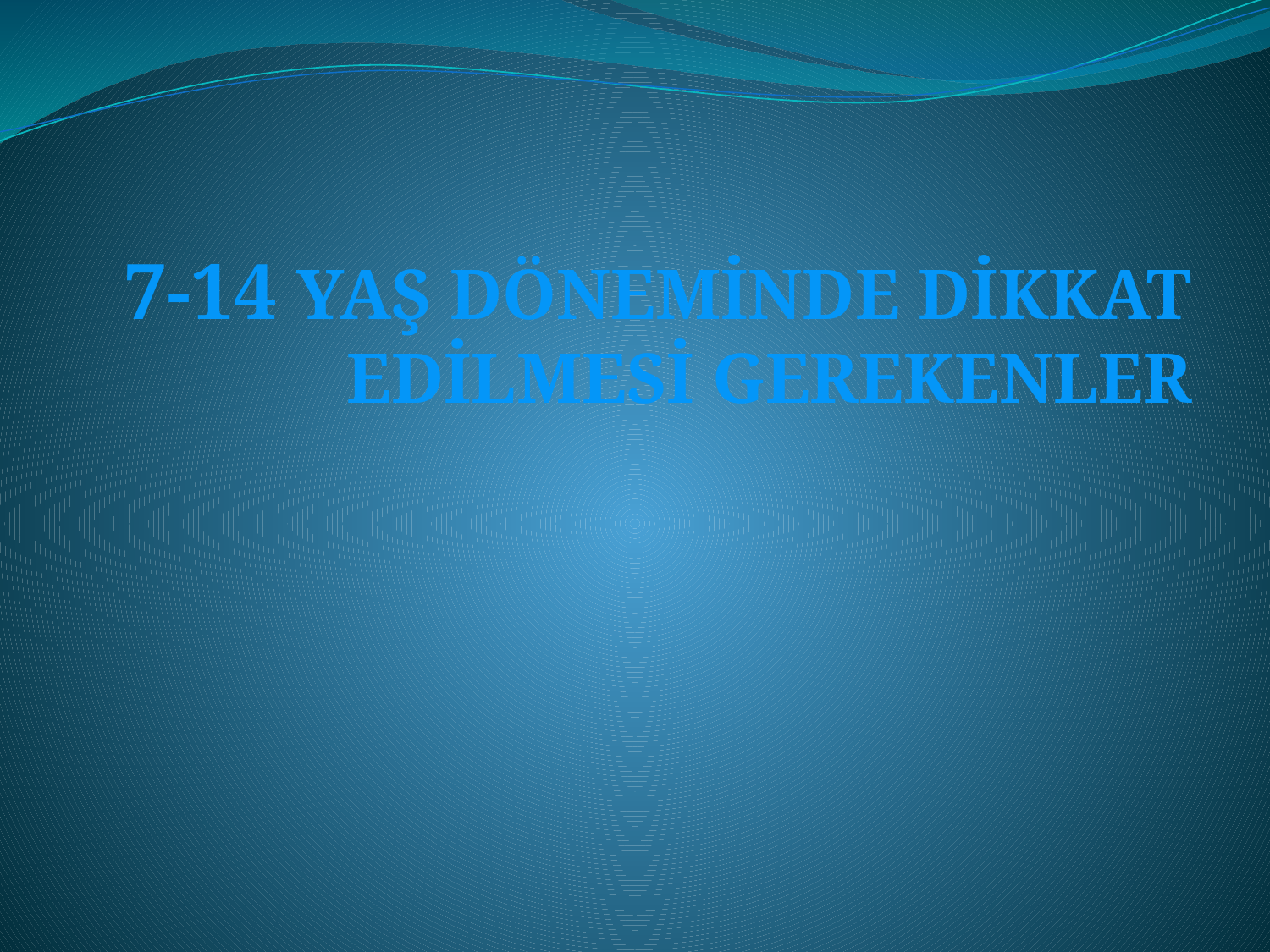

# 7-14 YAŞ DÖNEMİNDE DİKKAT EDİLMESİ GEREKENLER